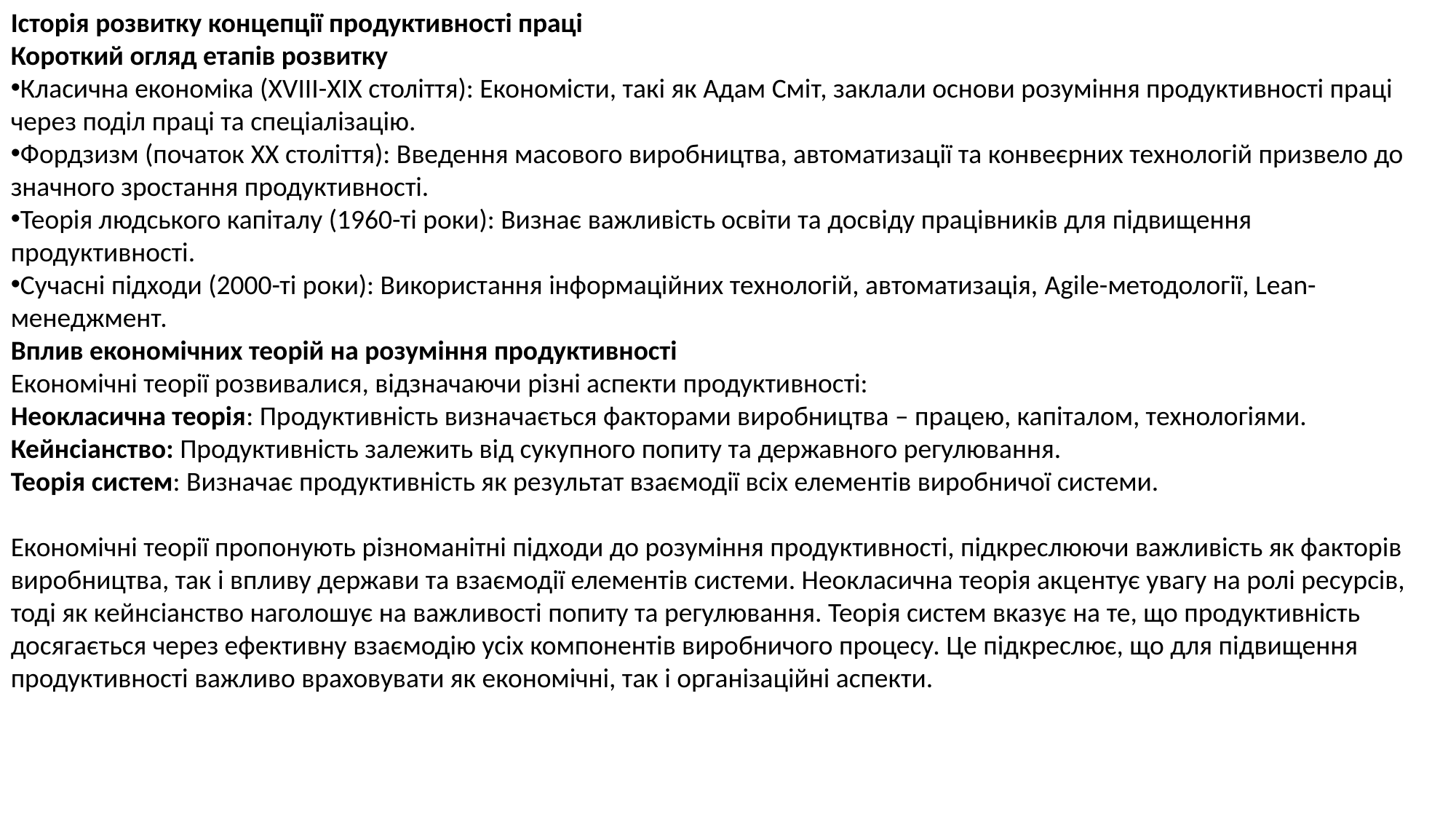

Історія розвитку концепції продуктивності праці
Короткий огляд етапів розвитку
Класична економіка (XVIII-XIX століття): Економісти, такі як Адам Сміт, заклали основи розуміння продуктивності праці через поділ праці та спеціалізацію.
Фордзизм (початок XX століття): Введення масового виробництва, автоматизації та конвеєрних технологій призвело до значного зростання продуктивності.
Теорія людського капіталу (1960-ті роки): Визнає важливість освіти та досвіду працівників для підвищення продуктивності.
Сучасні підходи (2000-ті роки): Використання інформаційних технологій, автоматизація, Agile-методології, Lean-менеджмент.
Вплив економічних теорій на розуміння продуктивності
Економічні теорії розвивалися, відзначаючи різні аспекти продуктивності:
Неокласична теорія: Продуктивність визначається факторами виробництва – працею, капіталом, технологіями.
Кейнсіанство: Продуктивність залежить від сукупного попиту та державного регулювання.
Теорія систем: Визначає продуктивність як результат взаємодії всіх елементів виробничої системи.

Економічні теорії пропонують різноманітні підходи до розуміння продуктивності, підкреслюючи важливість як факторів виробництва, так і впливу держави та взаємодії елементів системи. Неокласична теорія акцентує увагу на ролі ресурсів, тоді як кейнсіанство наголошує на важливості попиту та регулювання. Теорія систем вказує на те, що продуктивність досягається через ефективну взаємодію усіх компонентів виробничого процесу. Це підкреслює, що для підвищення продуктивності важливо враховувати як економічні, так і організаційні аспекти.